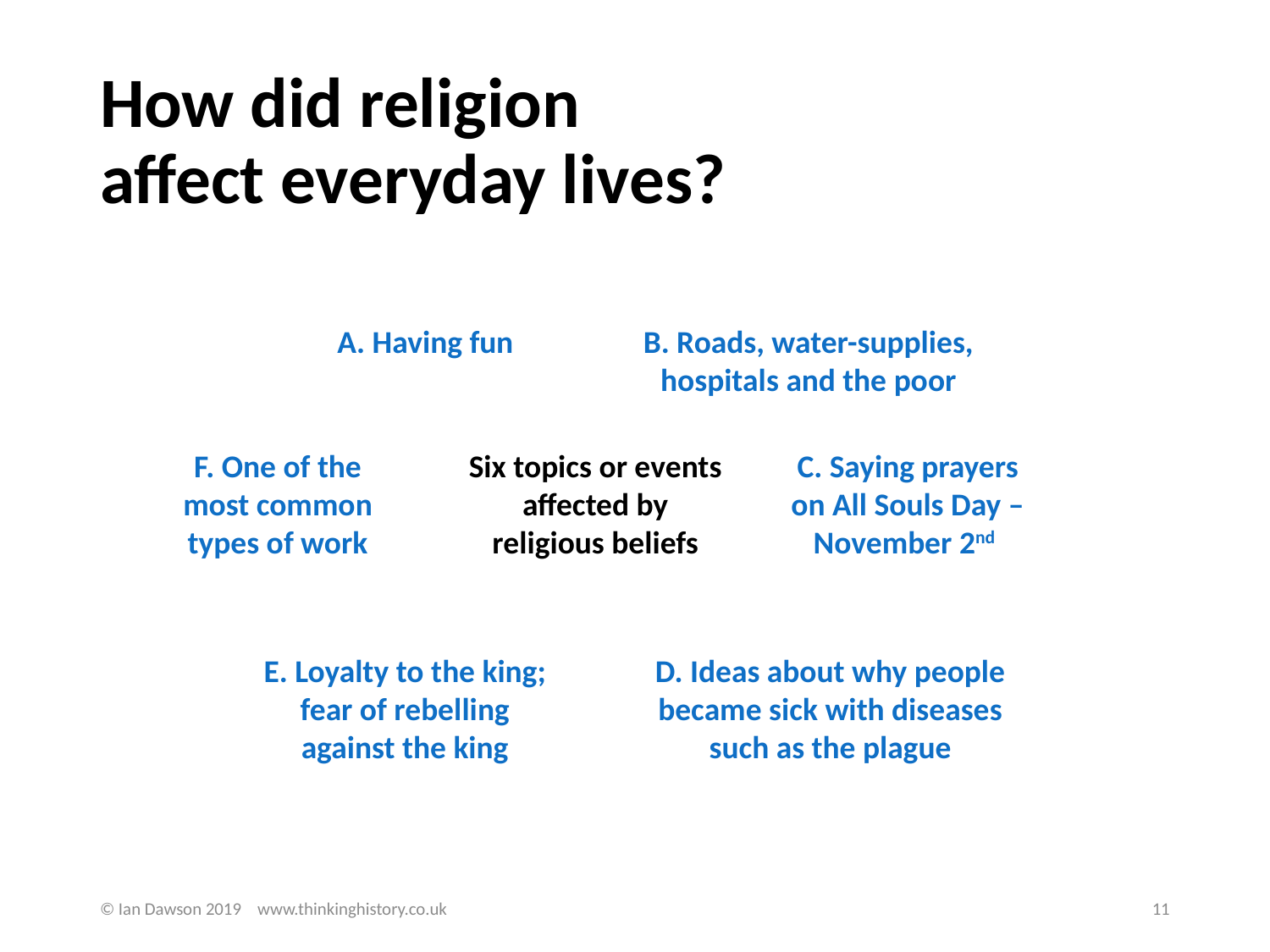

# How did religion 	affect everyday lives?
A. Having fun
B. Roads, water-supplies, hospitals and the poor
C. Saying prayers on All Souls Day – November 2nd
F. One of the most common types of work
Six topics or events affected by religious beliefs
E. Loyalty to the king; fear of rebelling against the king
D. Ideas about why people became sick with diseases such as the plague
© Ian Dawson 2019    www.thinkinghistory.co.uk
11